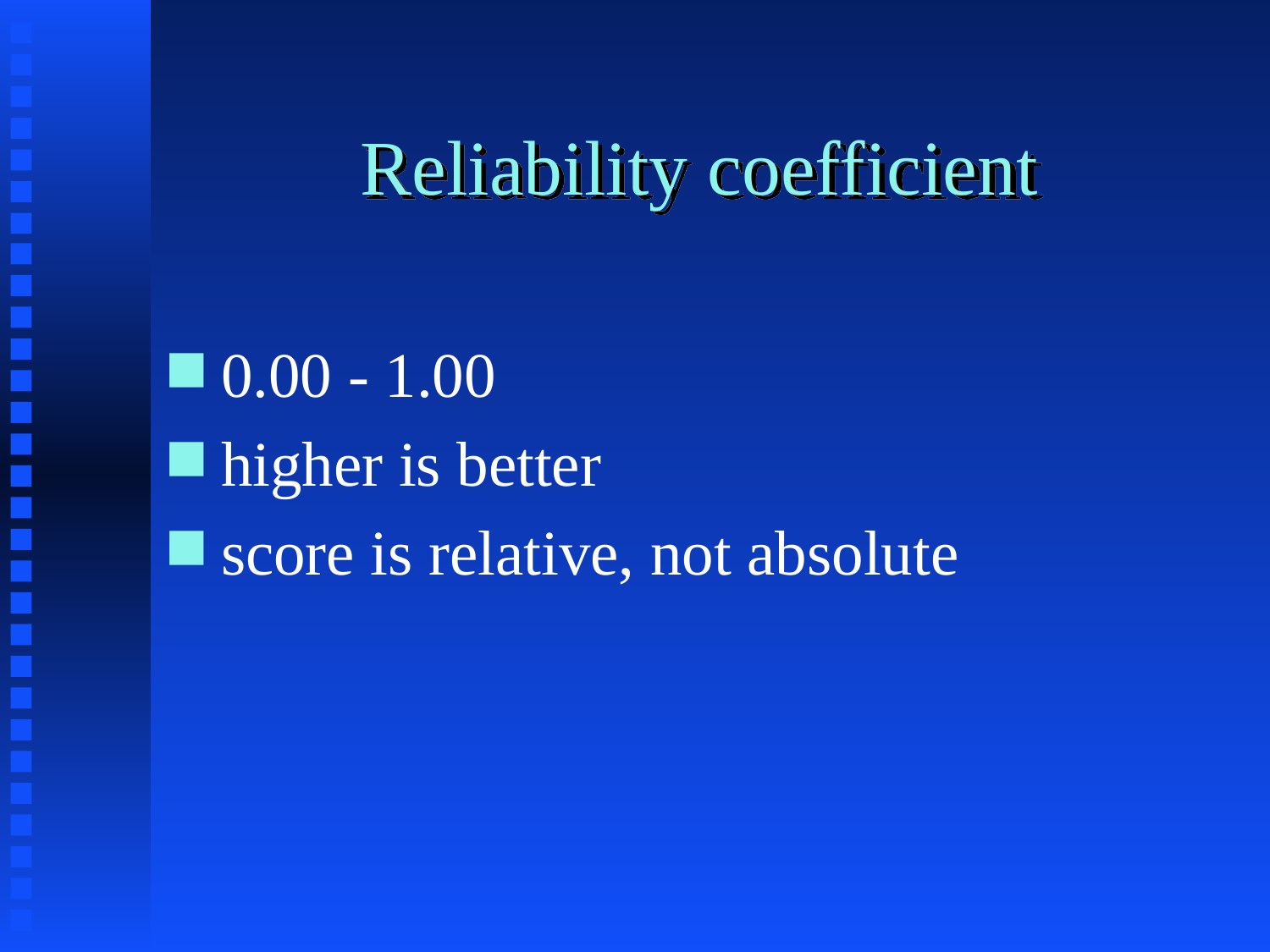

# Reliability coefficient
0.00 - 1.00
higher is better
score is relative, not absolute